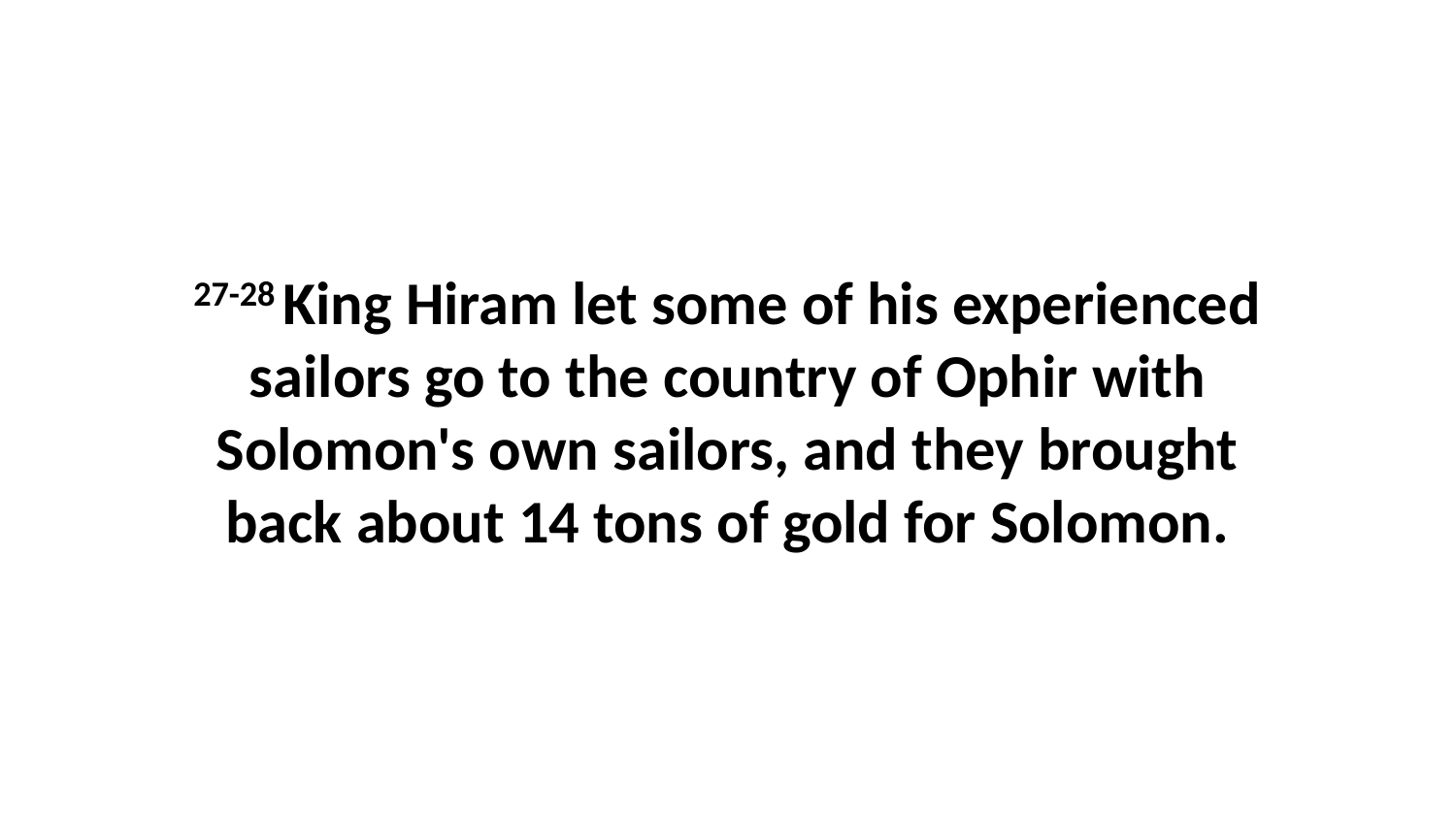

27-28 King Hiram let some of his experienced sailors go to the country of Ophir with Solomon's own sailors, and they brought back about 14 tons of gold for Solomon.